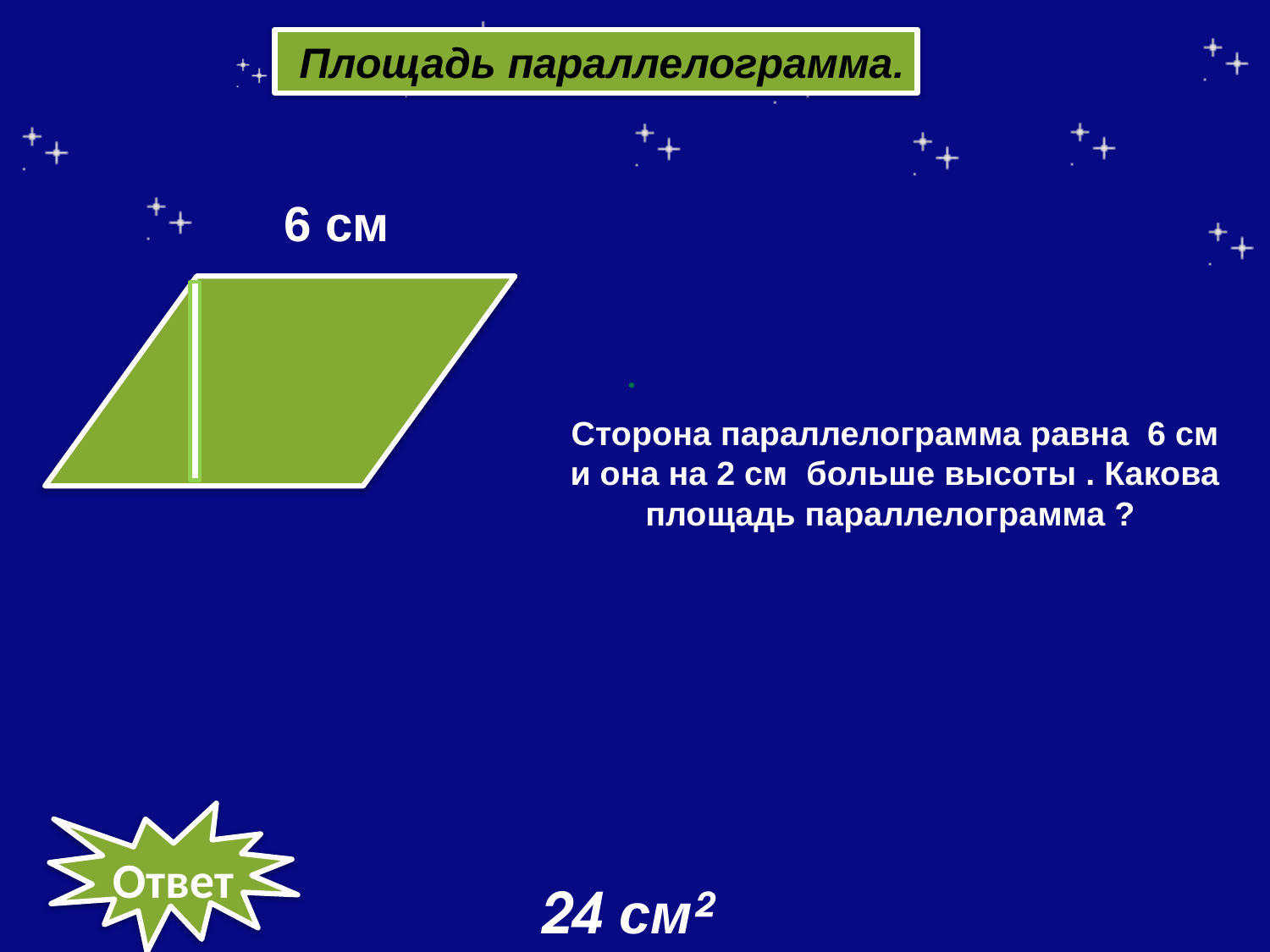

Площадь параллелограмма.
6 см

# Сторона параллелограмма равна  6 см и она на 2 см  больше высоты . Какова площадь параллелограмма ?

Ответ
  24 см²